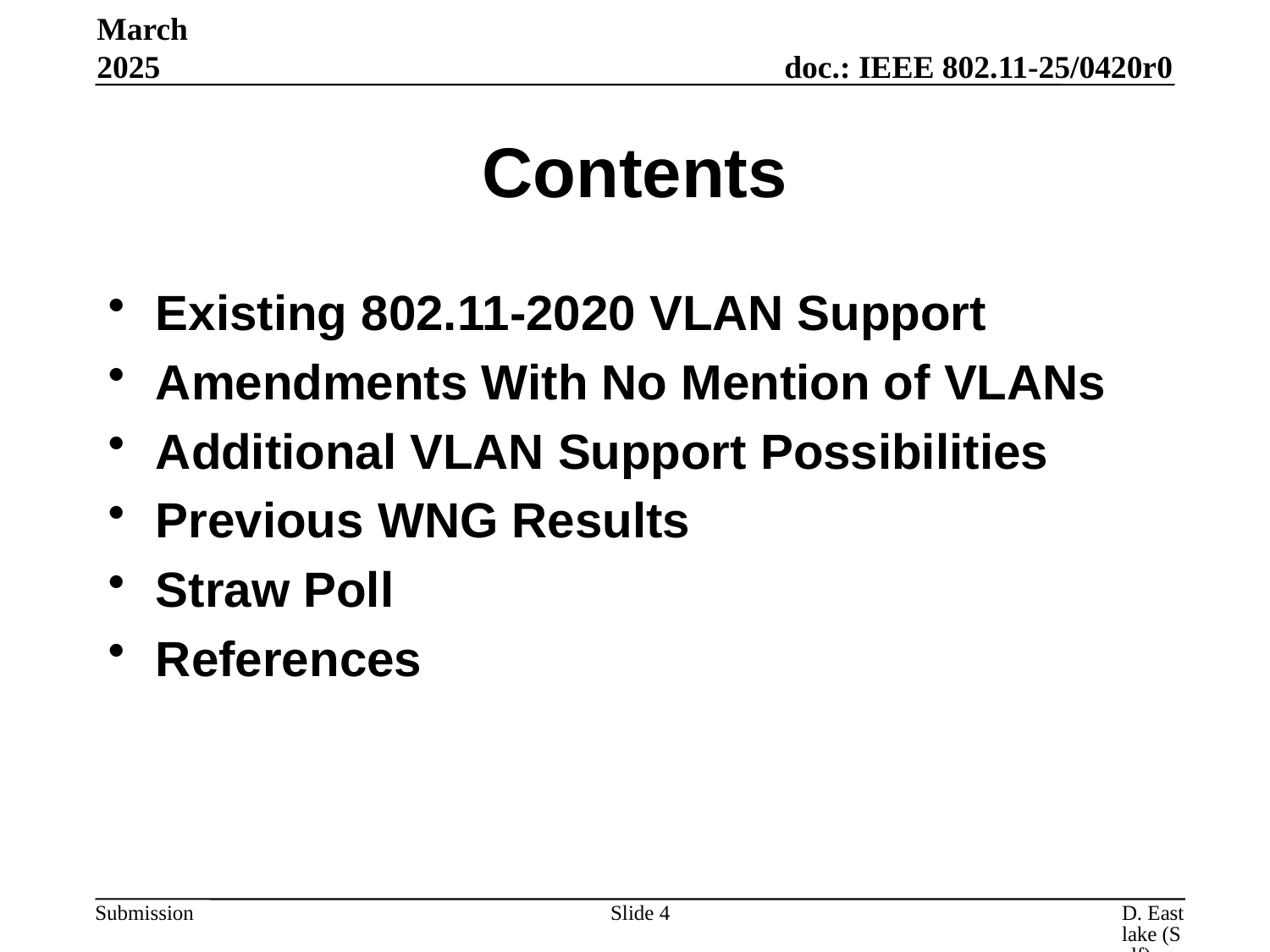

March 2025
# Contents
Existing 802.11-2020 VLAN Support
Amendments With No Mention of VLANs
Additional VLAN Support Possibilities
Previous WNG Results
Straw Poll
References
Slide 4
D. Eastlake (Self)